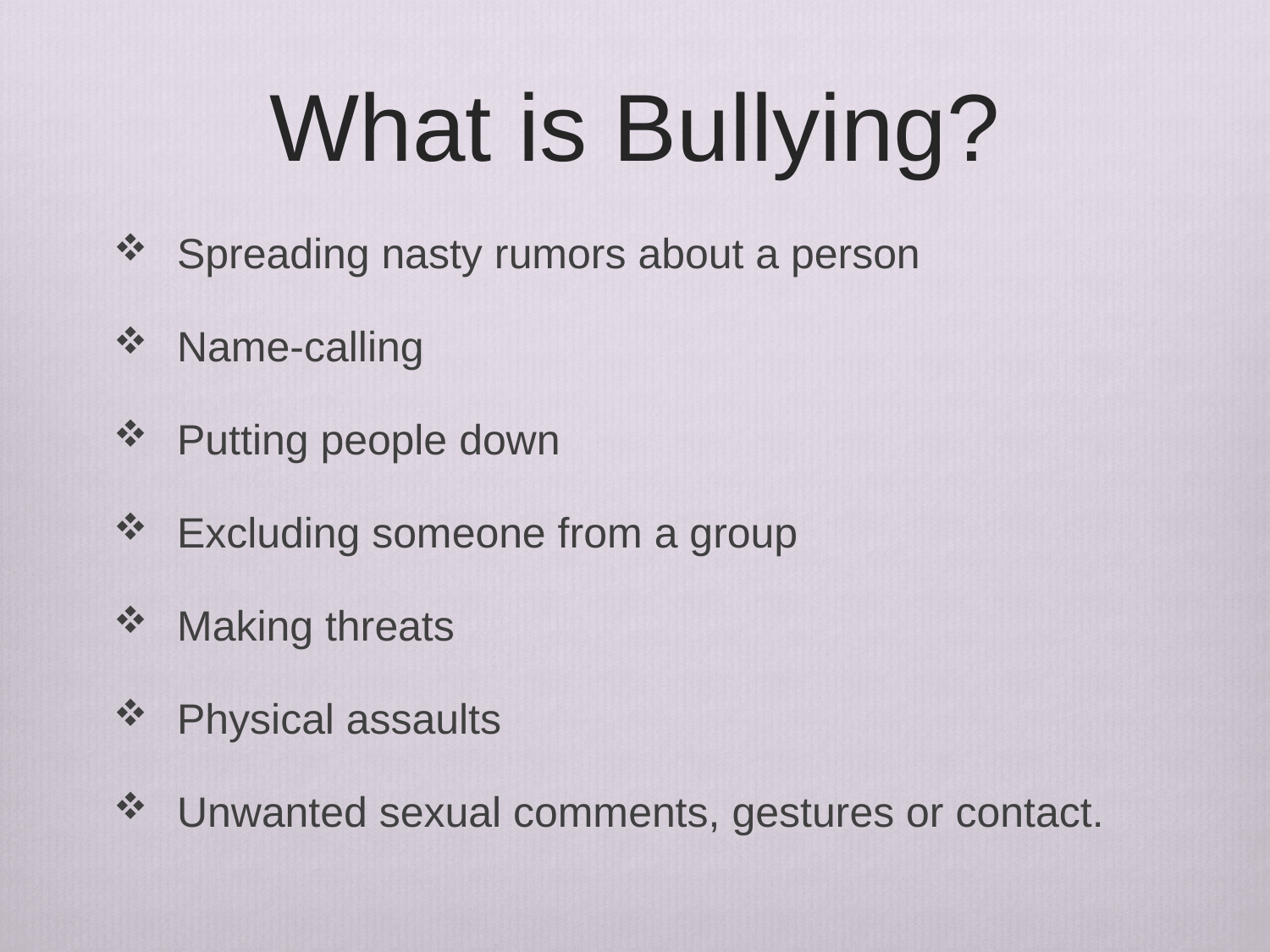

# What is Bullying?
Spreading nasty rumors about a person
Name-calling
Putting people down
Excluding someone from a group
Making threats
Physical assaults
Unwanted sexual comments, gestures or contact.